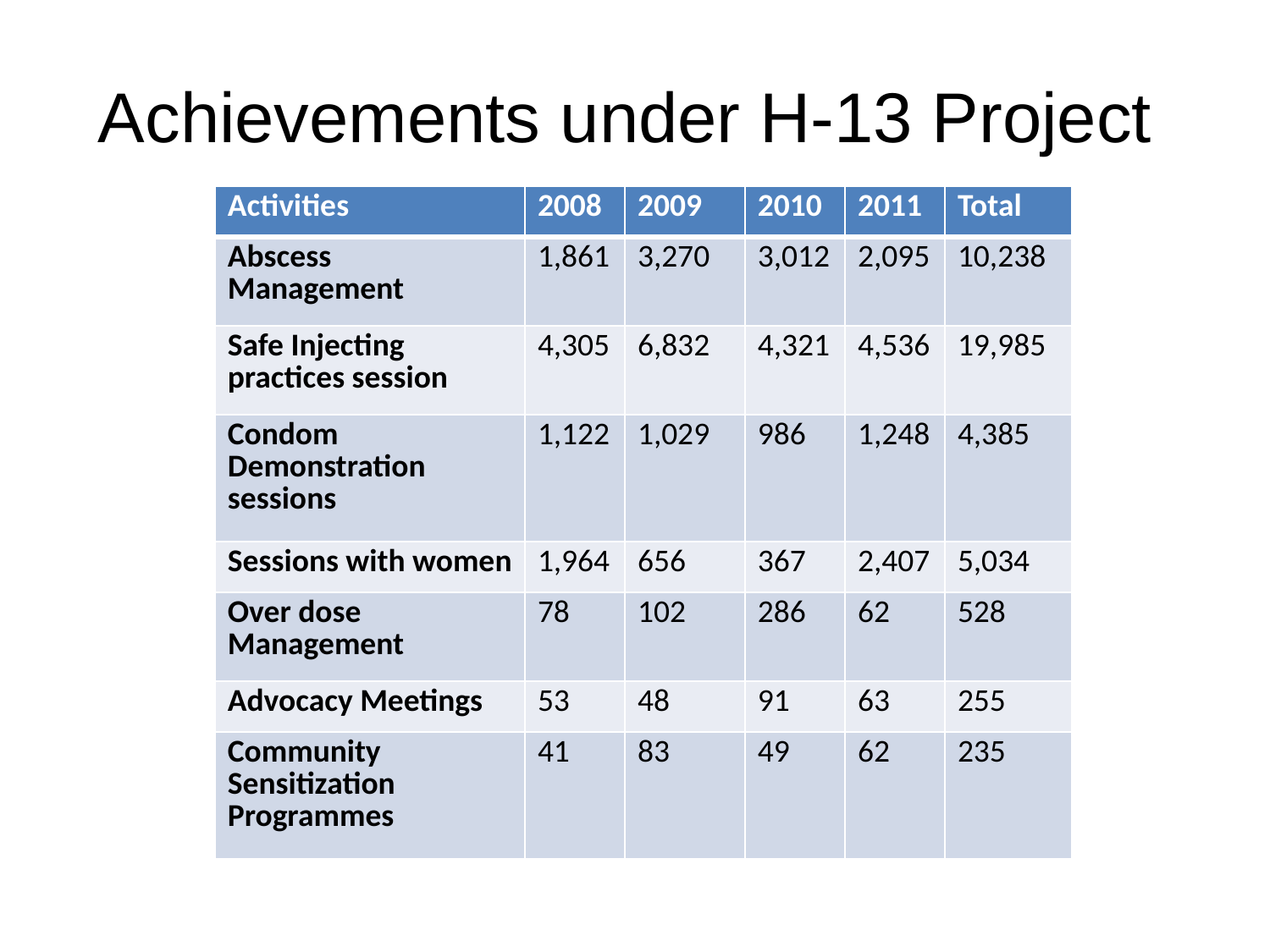

# Achievements under H-13 Project

| Activities | 2008 | 2009 | 2010 | 2011 | Total |
| --- | --- | --- | --- | --- | --- |
| Abscess Management | 1,861 | 3,270 | 3,012 | 2,095 | 10,238 |
| Safe Injecting practices session | 4,305 | 6,832 | 4,321 | 4,536 | 19,985 |
| Condom Demonstration sessions | 1,122 | 1,029 | 986 | 1,248 | 4,385 |
| Sessions with women | 1,964 | 656 | 367 | 2,407 | 5,034 |
| Over dose Management | 78 | 102 | 286 | 62 | 528 |
| Advocacy Meetings | 53 | 48 | 91 | 63 | 255 |
| Community Sensitization Programmes | 41 | 83 | 49 | 62 | 235 |